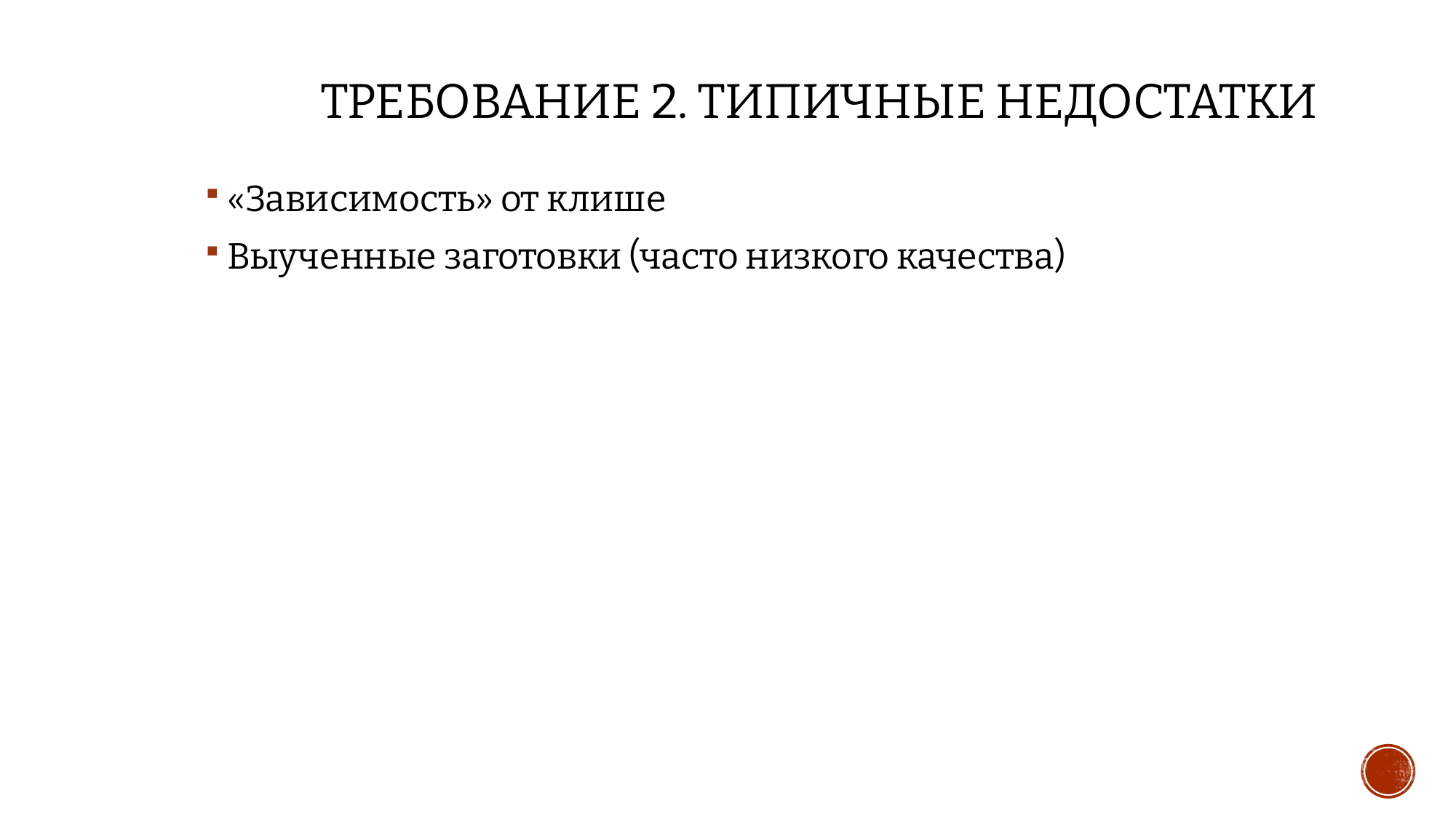

# Требование 2. Типичные недостатки
«Зависимость» от клише
Выученные заготовки (часто низкого качества)